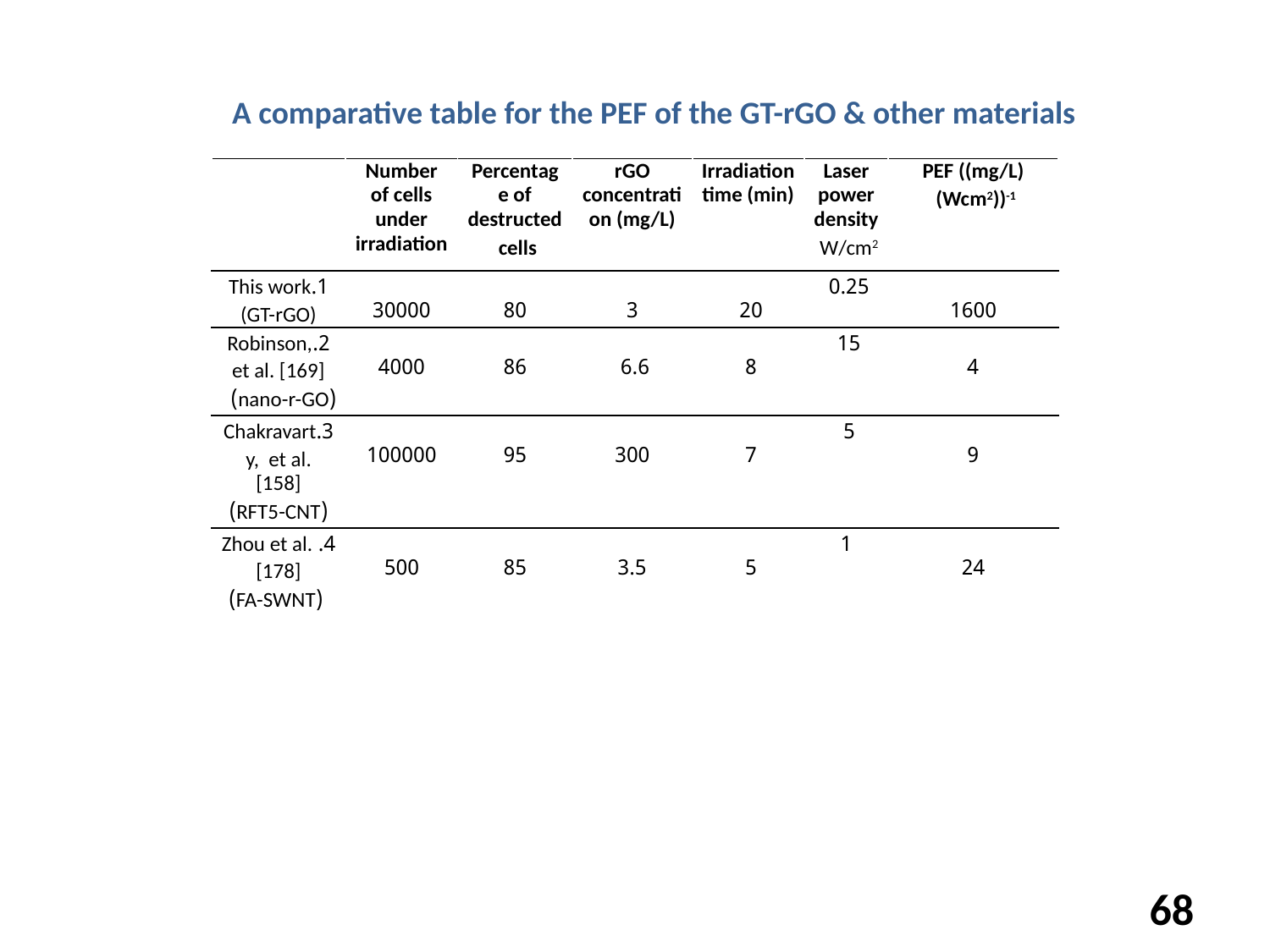

A comparative table for the PEF of the GT-rGO & other materials
|  | Number of cells under irradiation | Percentage of destructed cells | rGO concentration (mg/L) | Irradiation time (min) | Laser power density W/cm2 | PEF ((mg/L)(Wcm2))-1 |
| --- | --- | --- | --- | --- | --- | --- |
| 1.This work (GT-rGO) | 30000 | 80 | 3 | 20 | 0.25 | 1600 |
| 2.Robinson, et al. [169] (nano-r-GO) | 4000 | 86 | 6.6 | 8 | 15 | 4 |
| 3.Chakravarty, et al. [158] (RFT5-CNT) | 100000 | 95 | 300 | 7 | 5 | 9 |
| 4. Zhou et al. [178] (FA-SWNT) | 500 | 85 | 3.5 | 5 | 1 | 24 |
68